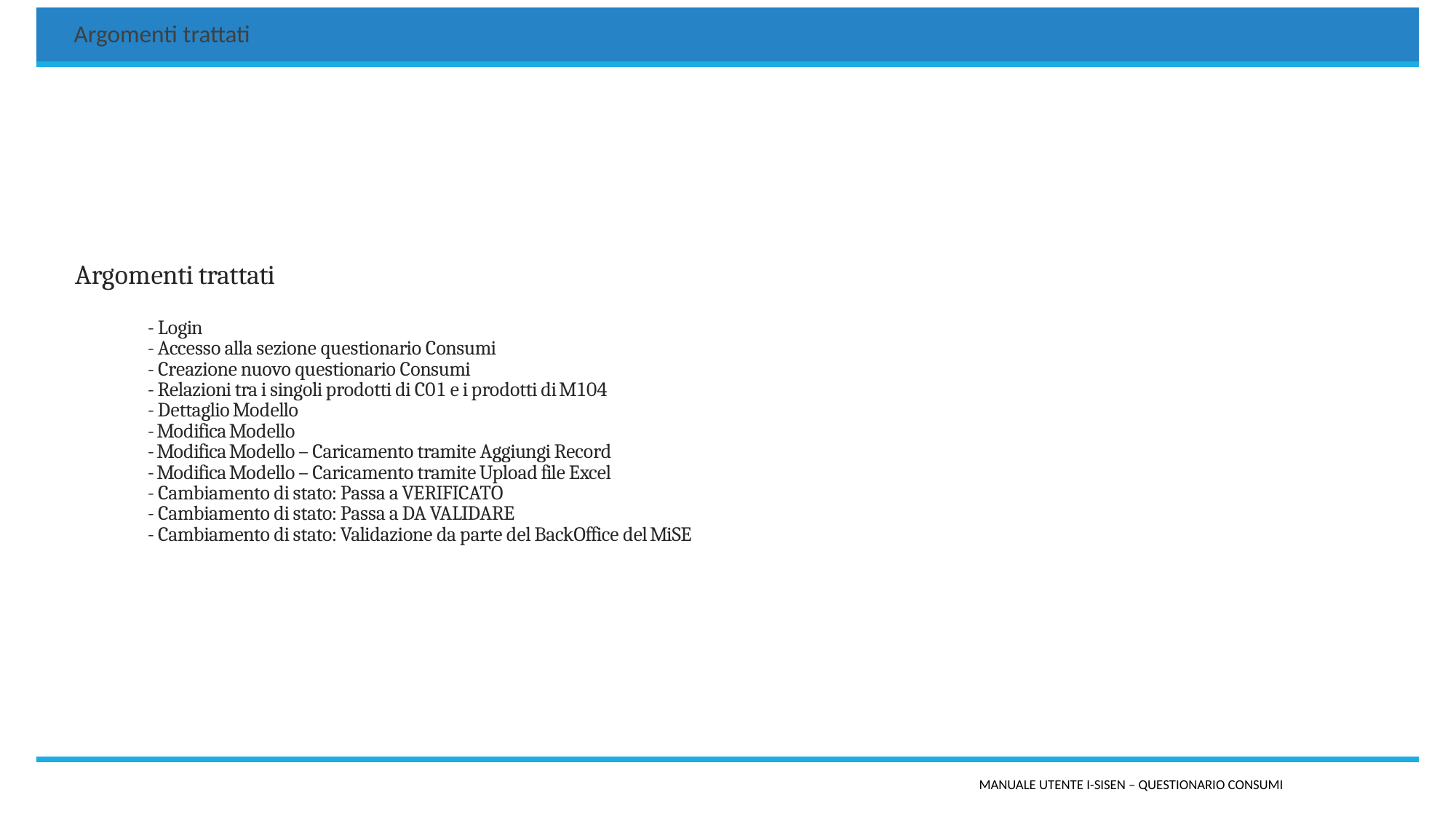

Argomenti trattati

# Argomenti trattati - Login - Accesso alla sezione questionario Consumi - Creazione nuovo questionario Consumi - Relazioni tra i singoli prodotti di C01 e i prodotti di M104 - Dettaglio Modello - Modifica Modello - Modifica Modello – Caricamento tramite Aggiungi Record - Modifica Modello – Caricamento tramite Upload file Excel - Cambiamento di stato: Passa a VERIFICATO - Cambiamento di stato: Passa a DA VALIDARE - Cambiamento di stato: Validazione da parte del BackOffice del MiSE
Manuale utente i-sisen – questionario consumi